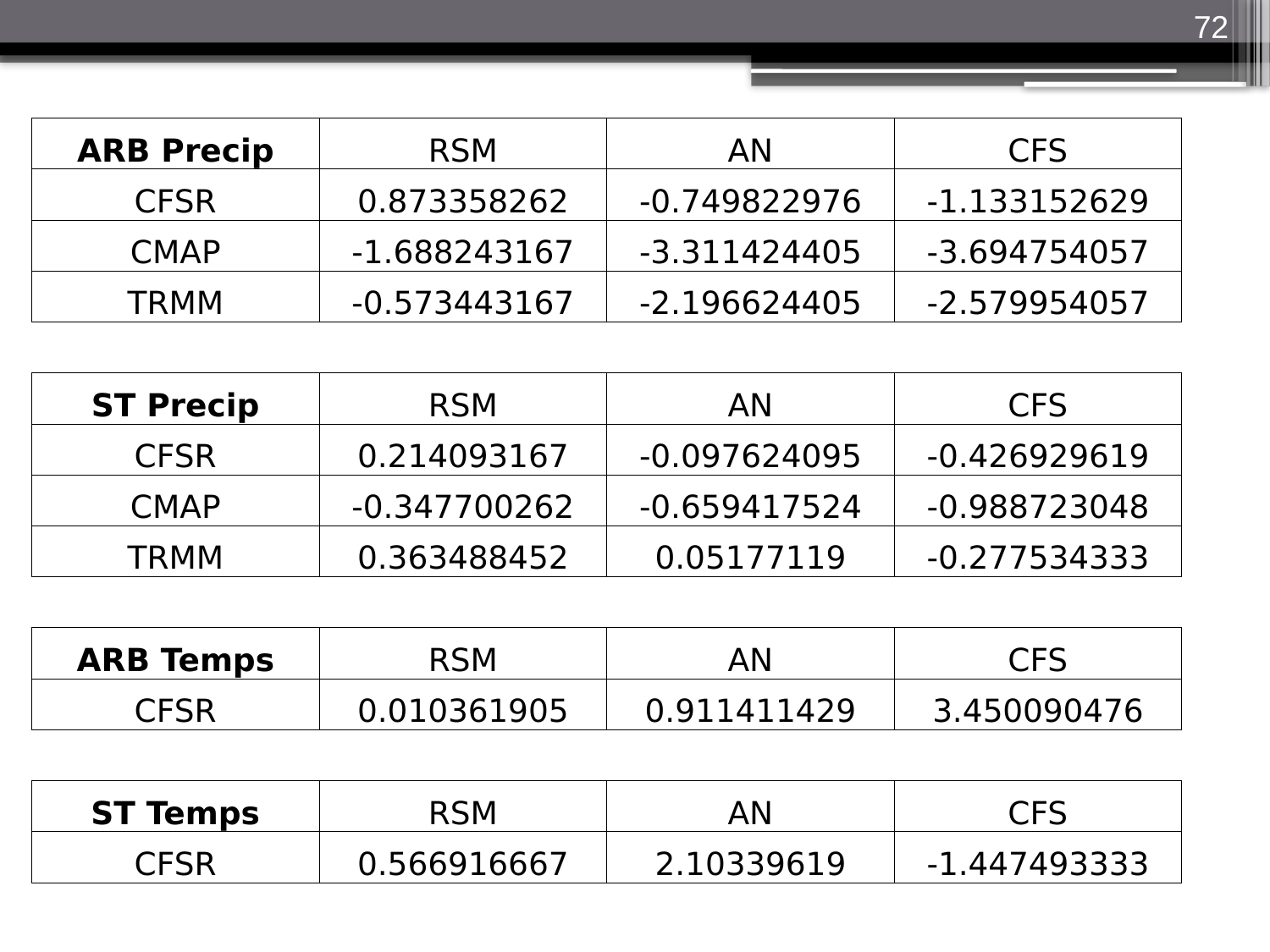

72
| ARB Precip | RSM | AN | CFS |
| --- | --- | --- | --- |
| CFSR | 0.873358262 | -0.749822976 | -1.133152629 |
| CMAP | -1.688243167 | -3.311424405 | -3.694754057 |
| TRMM | -0.573443167 | -2.196624405 | -2.579954057 |
|  |  |  |  |
| ST Precip | RSM | AN | CFS |
| CFSR | 0.214093167 | -0.097624095 | -0.426929619 |
| CMAP | -0.347700262 | -0.659417524 | -0.988723048 |
| TRMM | 0.363488452 | 0.05177119 | -0.277534333 |
|  |  |  |  |
| ARB Temps | RSM | AN | CFS |
| CFSR | 0.010361905 | 0.911411429 | 3.450090476 |
|  |  |  |  |
| ST Temps | RSM | AN | CFS |
| CFSR | 0.566916667 | 2.10339619 | -1.447493333 |